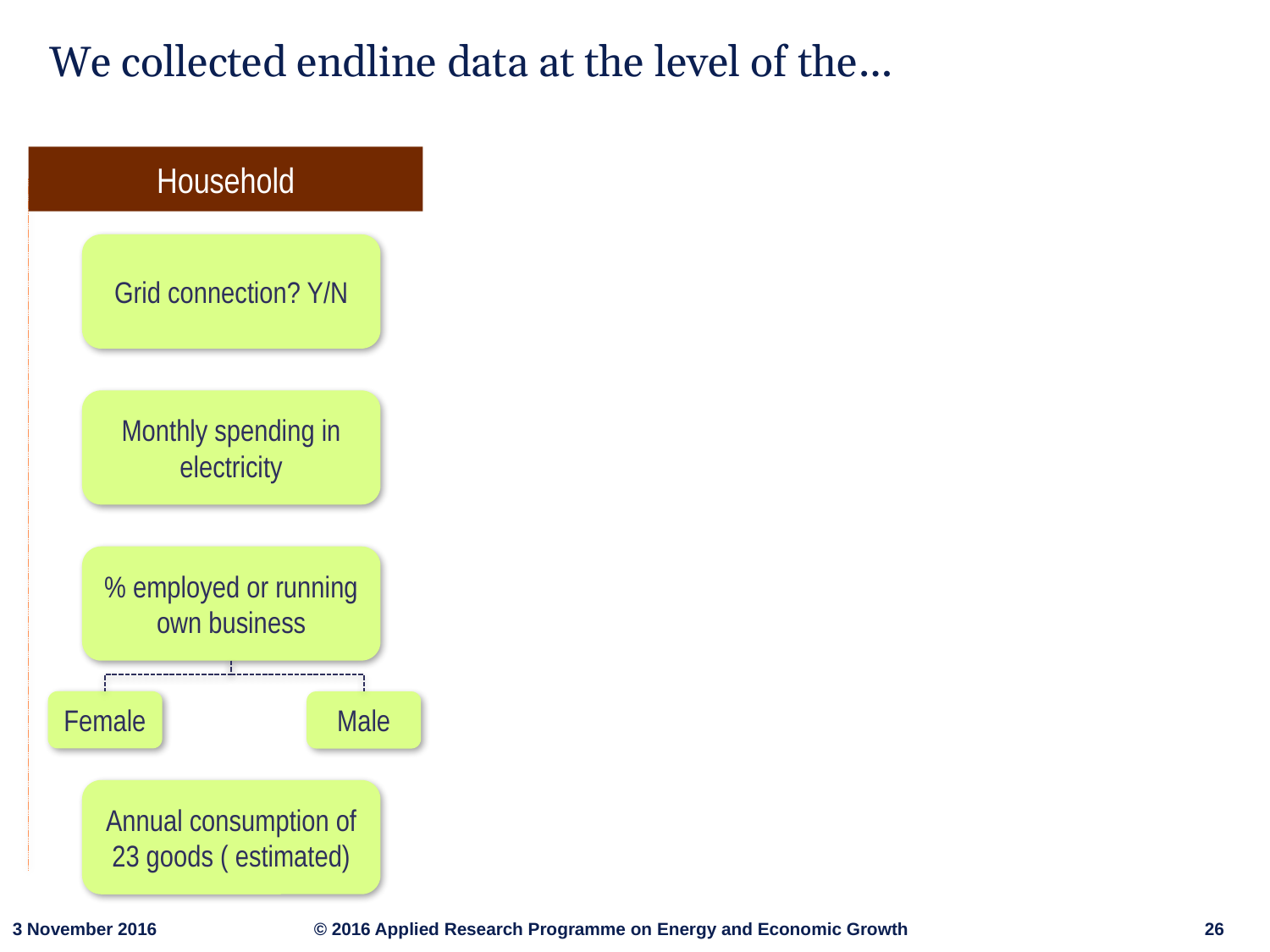

# We collected endline data at the level of the…
Household
Grid connection? Y/N
Monthly spending in electricity
% employed or running own business
Female
Male
Annual consumption of 23 goods ( estimated)
3 November 2016
© 2016 Applied Research Programme on Energy and Economic Growth
26